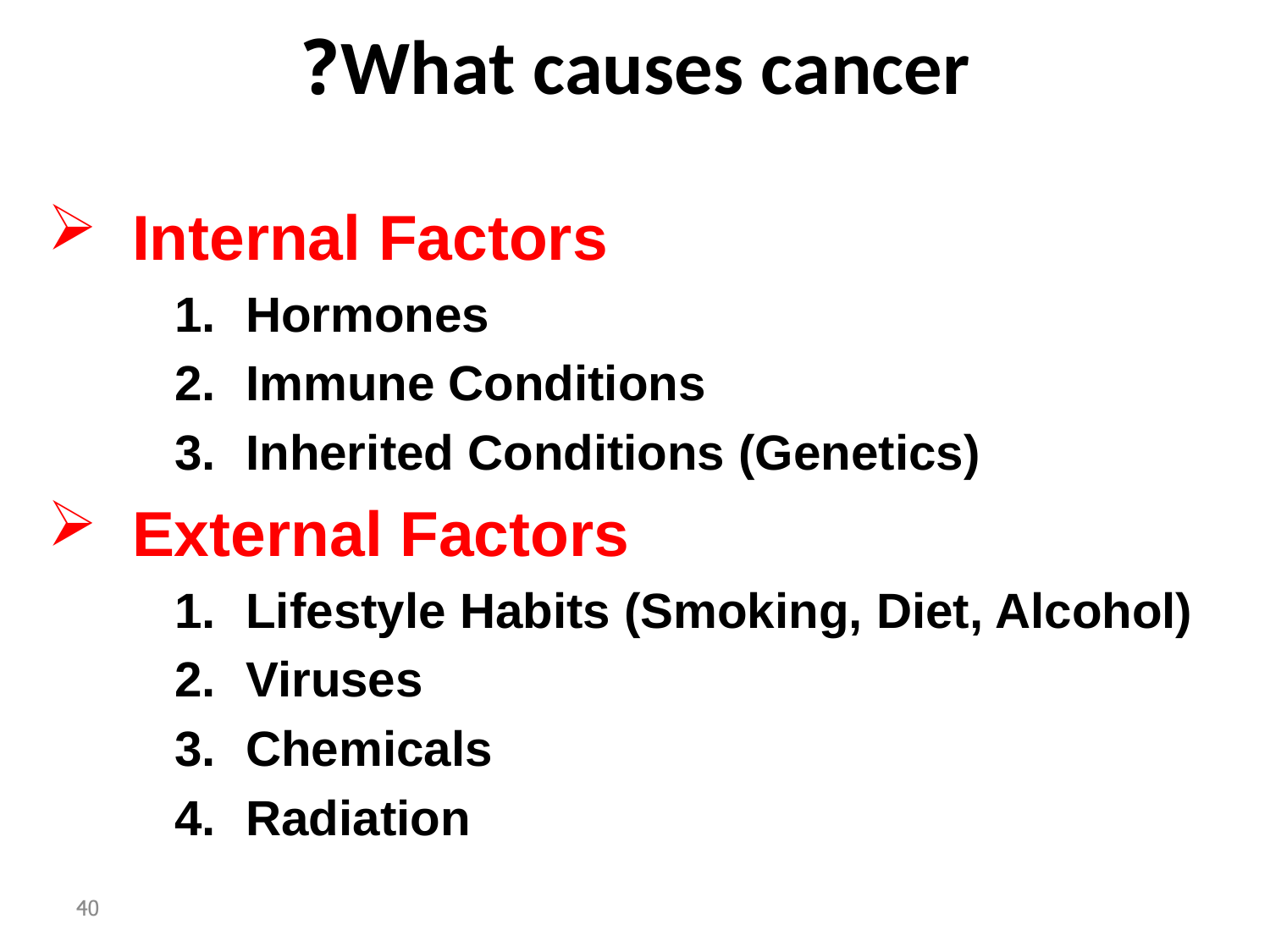

# What causes cancer?
Internal Factors
Hormones
Immune Conditions
Inherited Conditions (Genetics)
External Factors
Lifestyle Habits (Smoking, Diet, Alcohol)
Viruses
Chemicals
Radiation
40